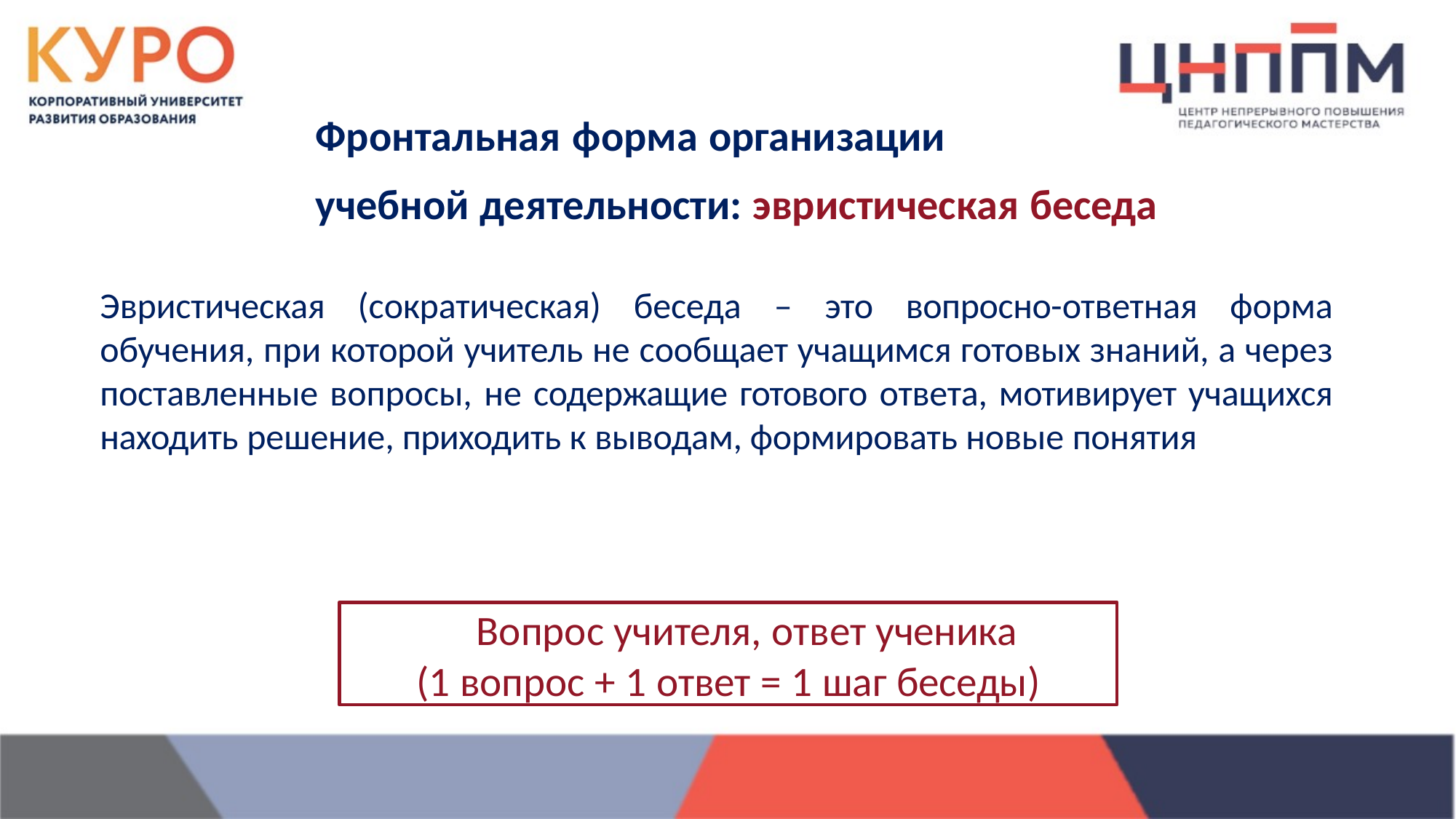

# Фронтальная форма организации
учебной деятельности: эвристическая беседа
Эвристическая (сократическая) беседа – это вопросно-ответная форма обучения, при которой учитель не сообщает учащимся готовых знаний, а через поставленные вопросы, не содержащие готового ответа, мотивирует учащихся находить решение, приходить к выводам, формировать новые понятия
Вопрос учителя, ответ ученика
(1 вопрос + 1 ответ = 1 шаг беседы)